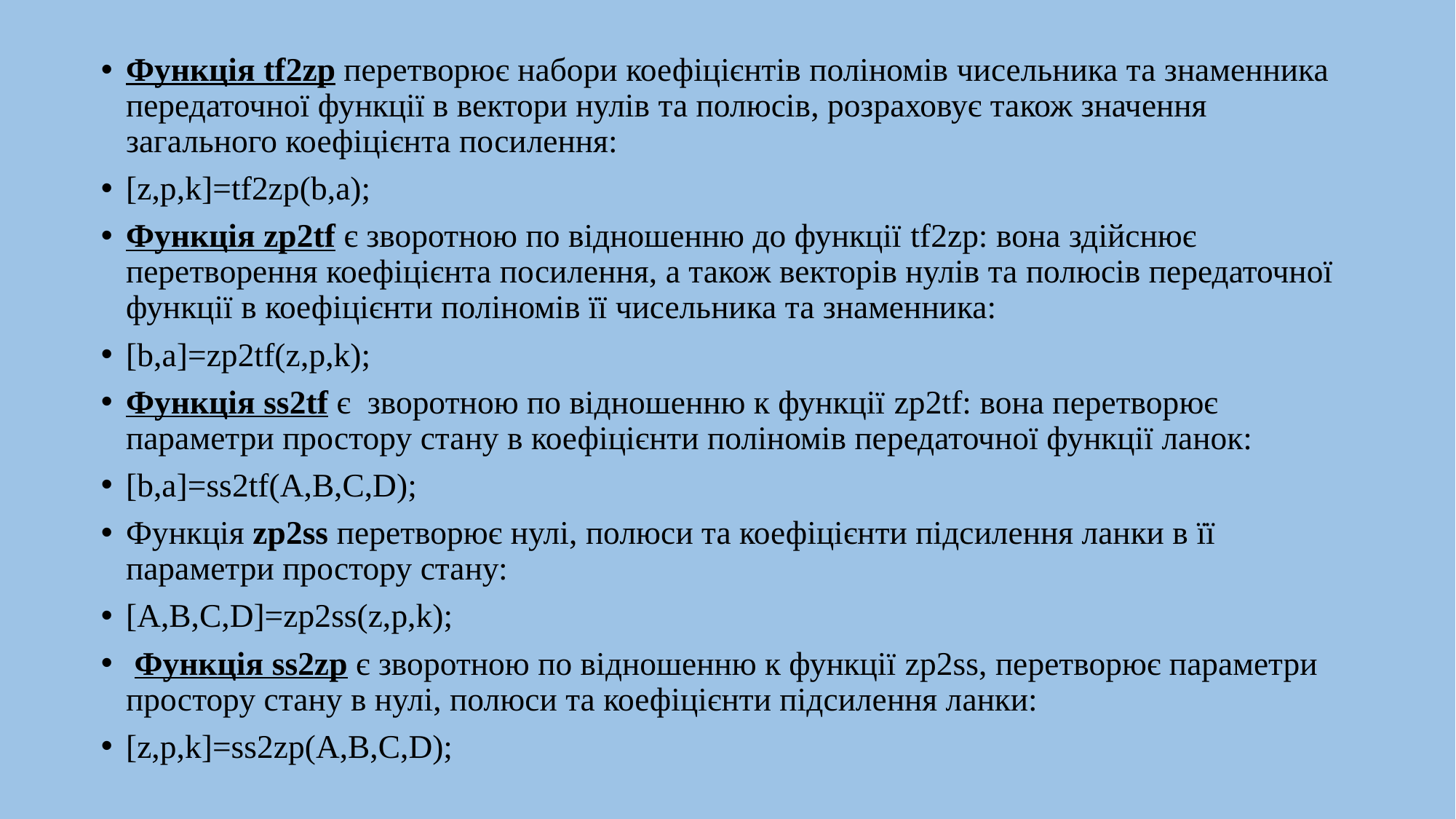

Функція tf2zp перетворює набори коефіцієнтів поліномів чисельника та знаменника передаточної функції в вектори нулів та полюсів, розраховує також значення загального коефіцієнта посилення:
[z,p,k]=tf2zp(b,a);
Функція zp2tf є зворотною по відношенню до функції tf2zp: вона здійснює перетворення коефіцієнта посилення, а також векторів нулів та полюсів передаточної функції в коефіцієнти поліномів її чисельника та знаменника:
[b,a]=zp2tf(z,p,k);
Функція ss2tf є  зворотною по відношенню к функції zp2tf: вона перетворює параметри простору стану в коефіцієнти поліномів передаточної функції ланок:
[b,a]=ss2tf(A,B,C,D);
Функція zp2ss перетворює нулі, полюси та коефіцієнти підсилення ланки в її параметри простору стану:
[A,B,C,D]=zp2ss(z,p,k);
 Функція ss2zp є зворотною по відношенню к функції zp2ss, перетворює параметри простору стану в нулі, полюси та коефіцієнти підсилення ланки:
[z,p,k]=ss2zp(A,B,C,D);